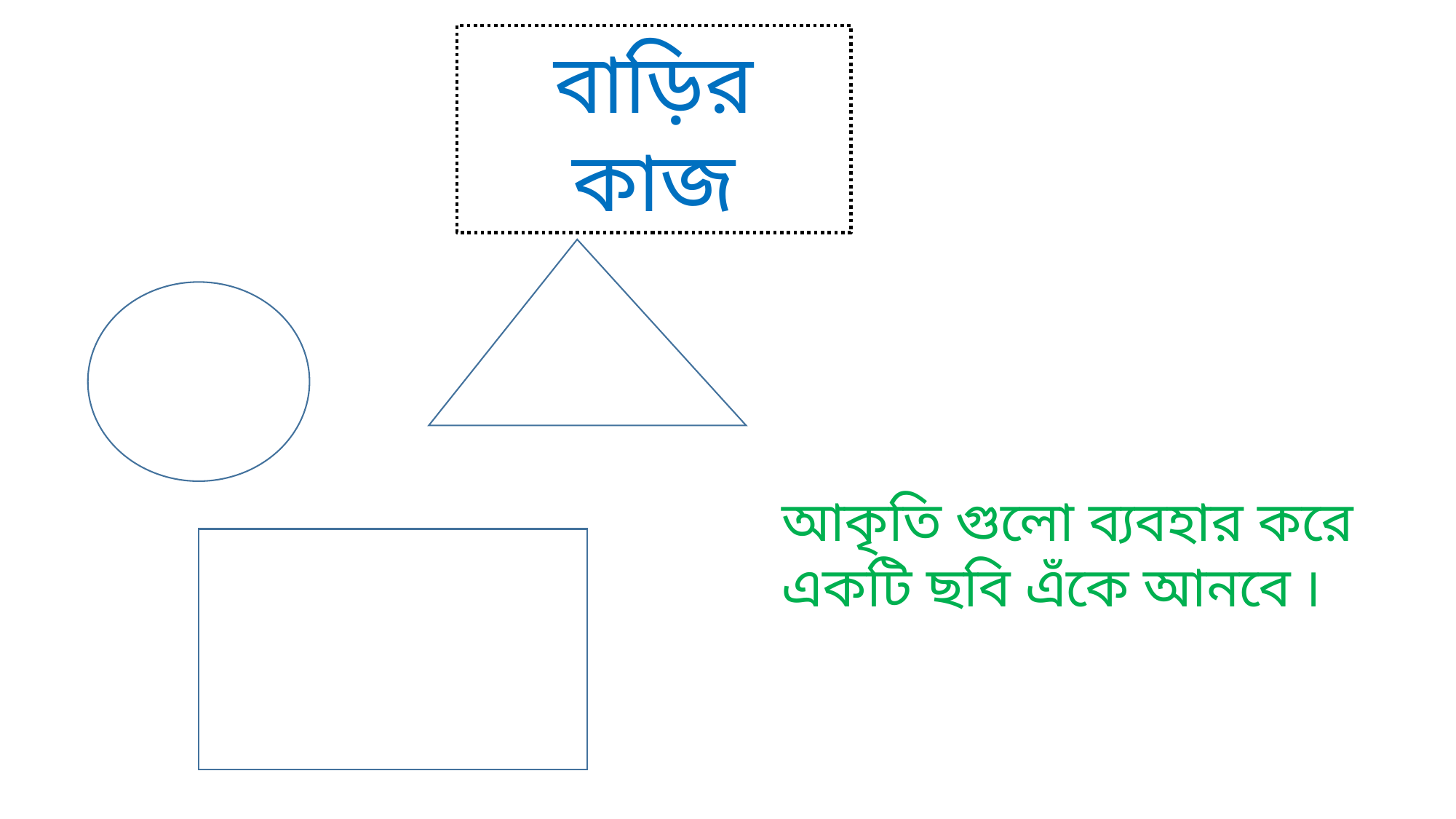

বাড়ির কাজ

আকৃতি গুলো ব্যবহার করে একটি ছবি এঁকে আনবে ৷